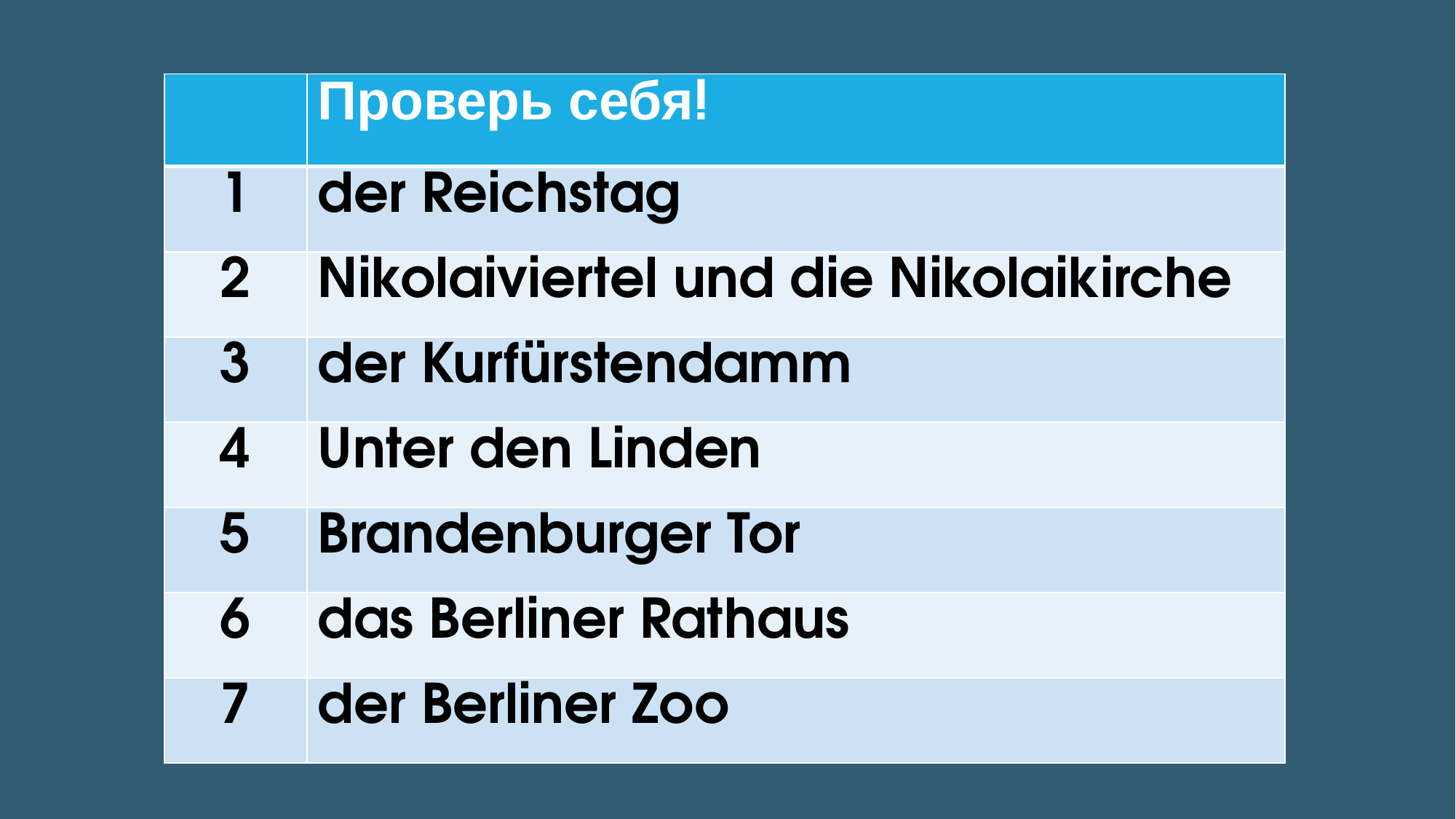

|  | Проверь себя! |
| --- | --- |
| 1 | der Reichstag |
| 2 | Nikolaiviertel und die Nikolaikirche |
| 3 | der Kurfürstendamm |
| 4 | Unter den Linden |
| 5 | Brandenburger Tor |
| 6 | das Berliner Rathaus |
| 7 | der Berliner Zoo |